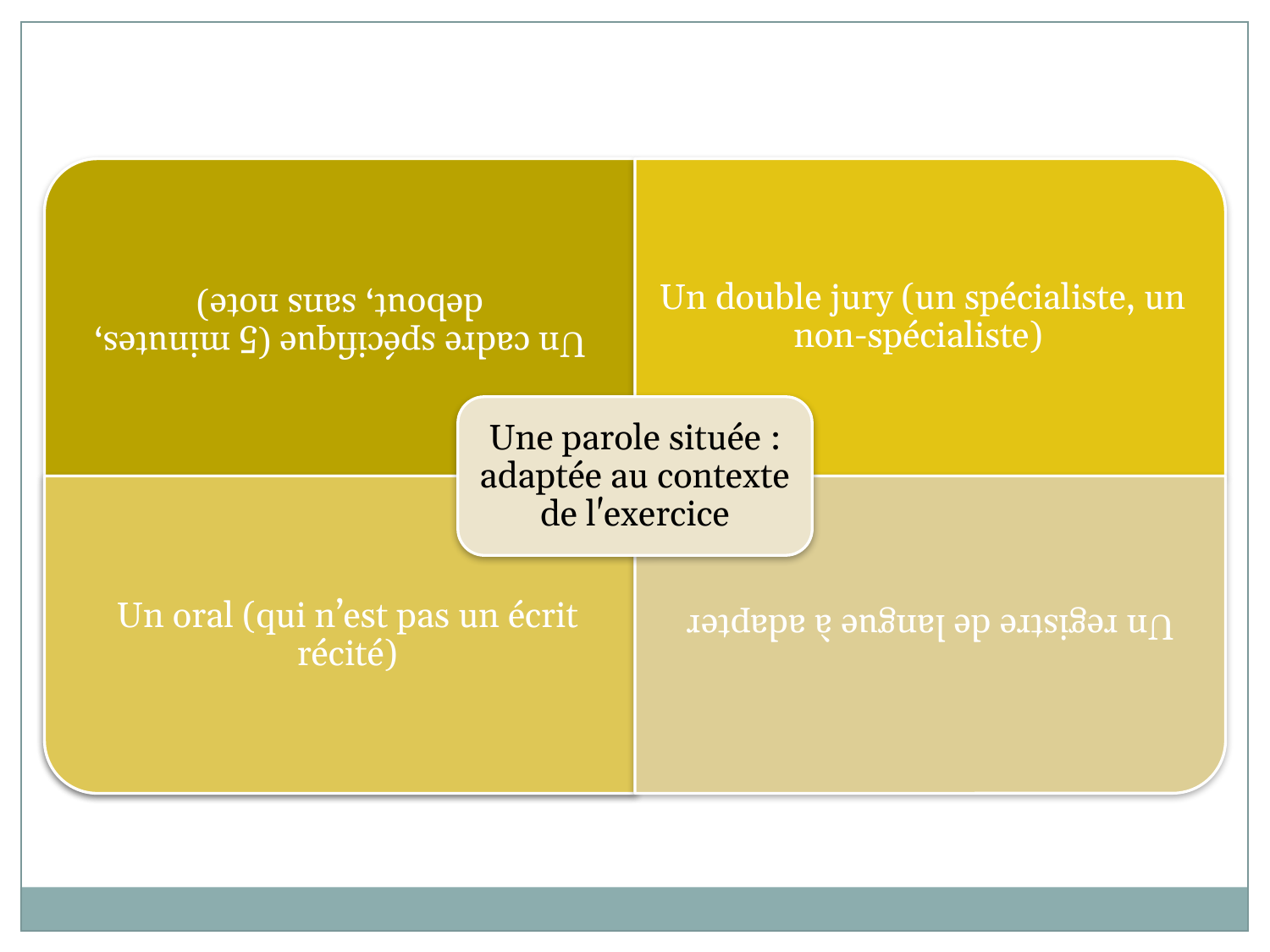

Un cadre spécifique (5 minutes, debout, sans note)
Un double jury (un spécialiste, un non-spécialiste)
Un oral (qui n’est pas un écrit récité)
Un registre de langue à adapter
Une parole située : adaptée au contexte de l'exercice

Une parole située

 Un oral (qui n’est pas un écrit récité)